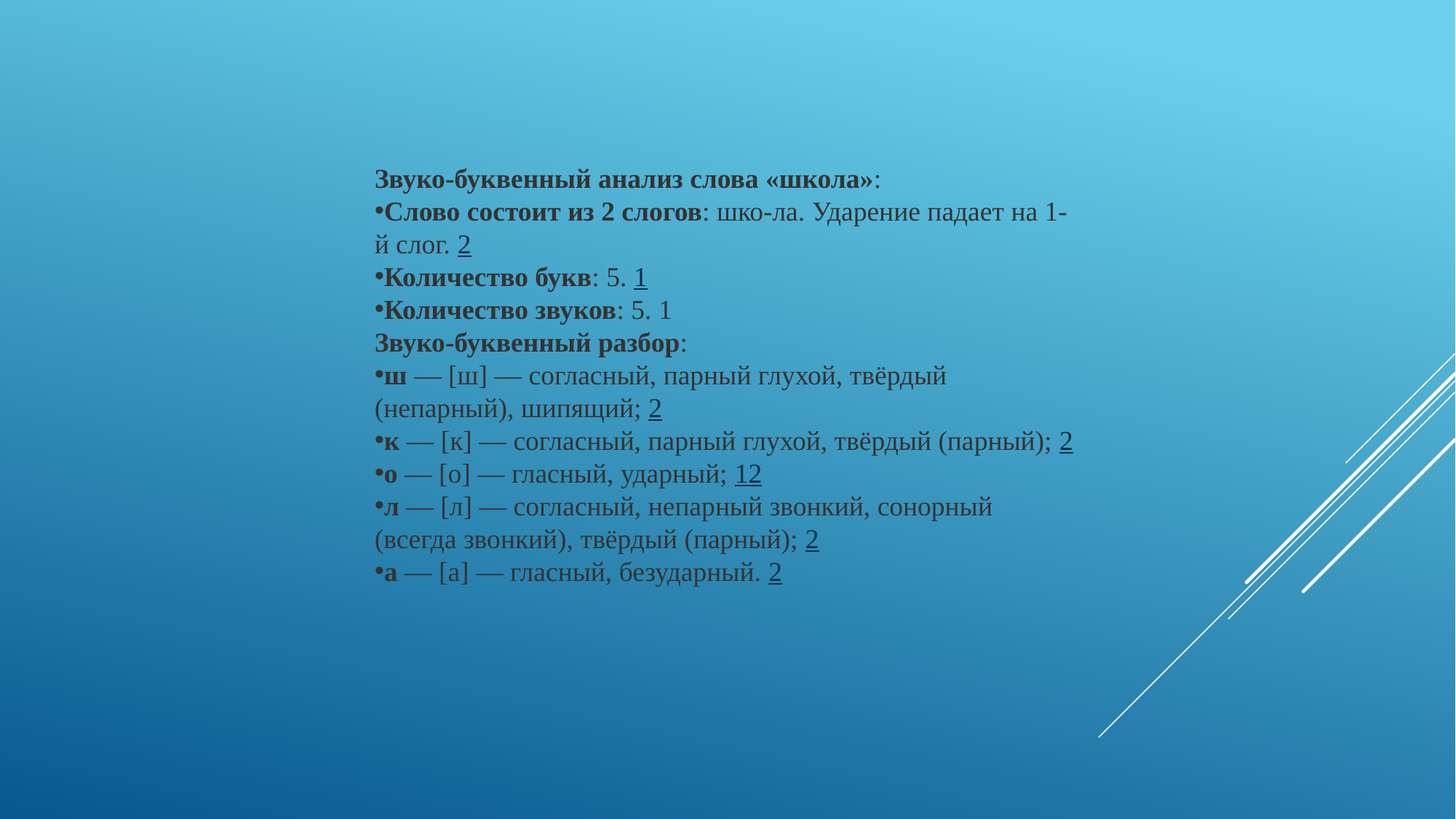

Звуко-буквенный анализ слова «школа»:
Слово состоит из 2 слогов: шко-ла. Ударение падает на 1-й слог. 2
Количество букв: 5. 1
Количество звуков: 5. 1
Звуко-буквенный разбор:
ш — [ш] — согласный, парный глухой, твёрдый (непарный), шипящий; 2
к — [к] — согласный, парный глухой, твёрдый (парный); 2
о — [о] — гласный, ударный; 12
л — [л] — согласный, непарный звонкий, сонорный (всегда звонкий), твёрдый (парный); 2
а — [а] — гласный, безударный. 2